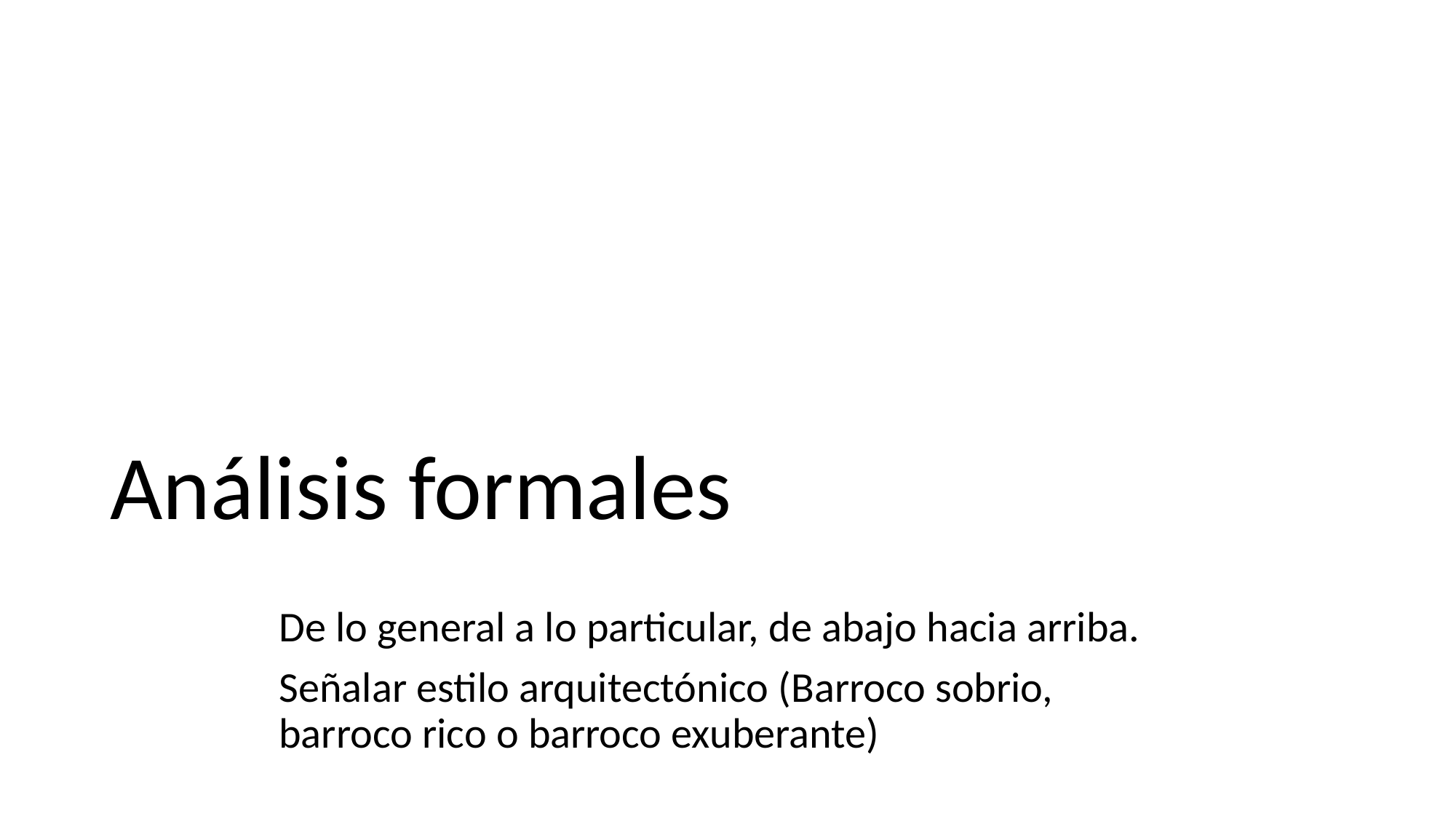

# Análisis formales
De lo general a lo particular, de abajo hacia arriba.
Señalar estilo arquitectónico (Barroco sobrio, barroco rico o barroco exuberante)